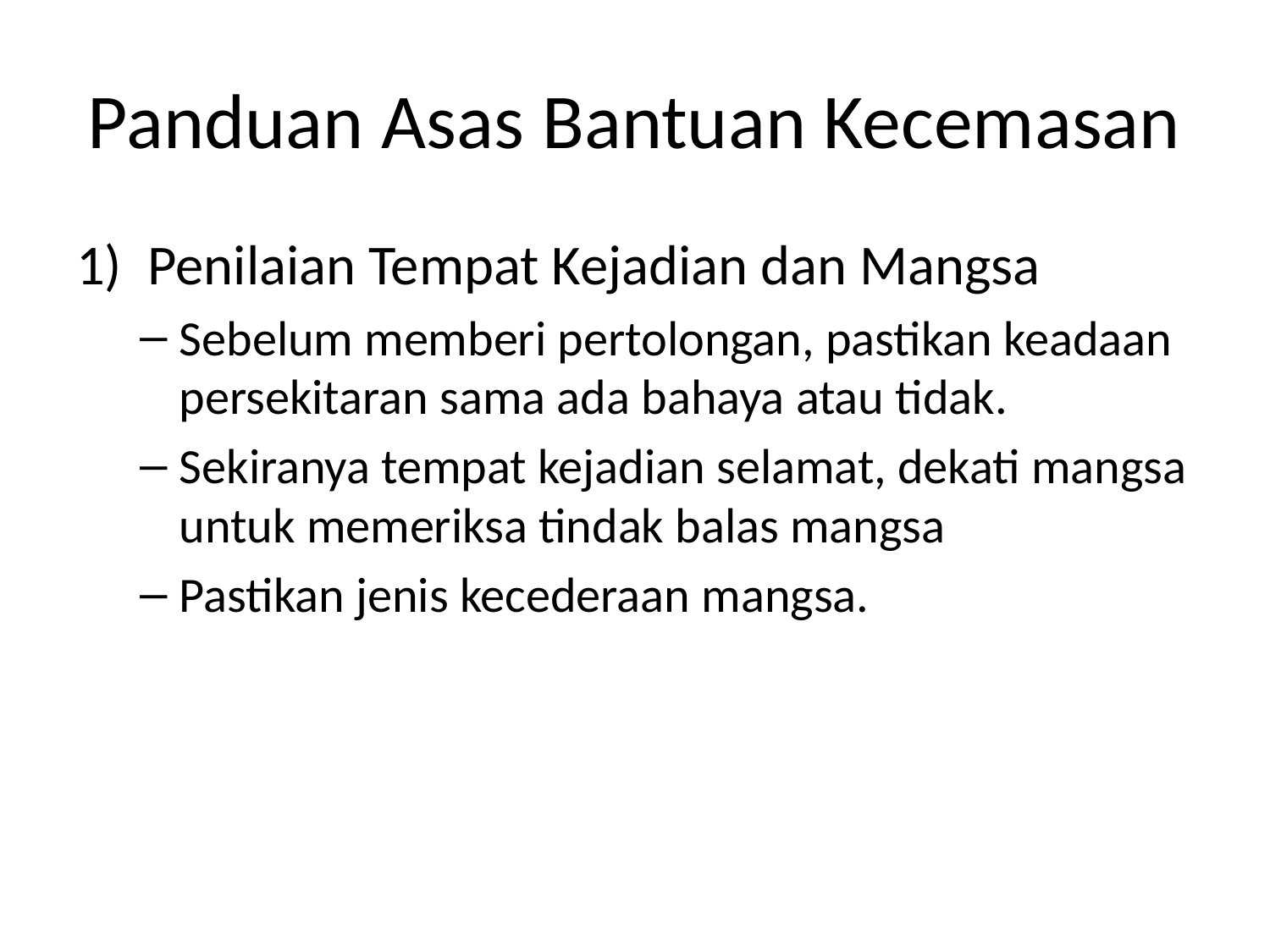

# Panduan Asas Bantuan Kecemasan
Penilaian Tempat Kejadian dan Mangsa
Sebelum memberi pertolongan, pastikan keadaan persekitaran sama ada bahaya atau tidak.
Sekiranya tempat kejadian selamat, dekati mangsa untuk memeriksa tindak balas mangsa
Pastikan jenis kecederaan mangsa.